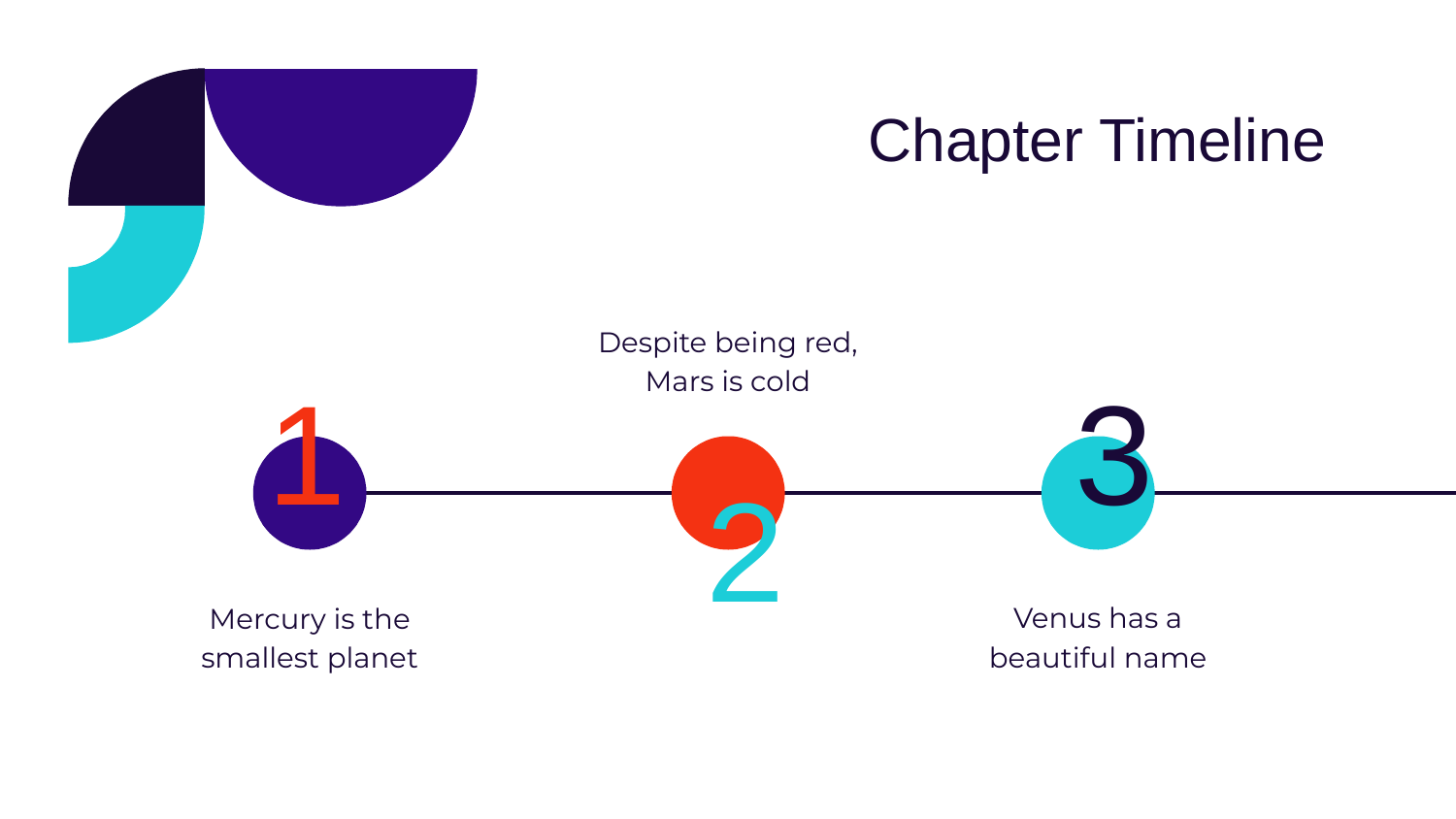

# Chapter Timeline
Despite being red, Mars is cold
1
3

2
Venus has a beautiful name
Mercury is the smallest planet